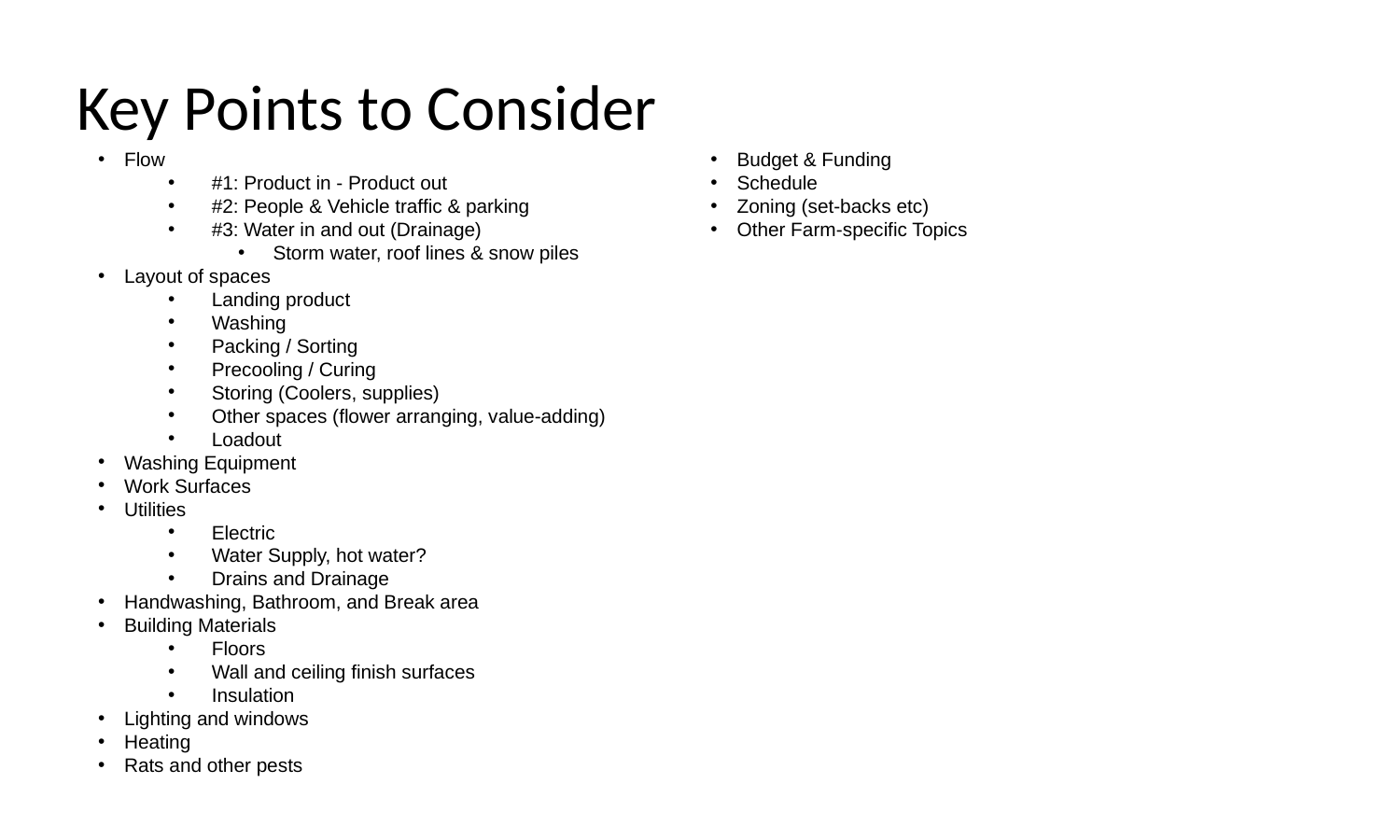

# Key Points to Consider
Flow
#1: Product in - Product out
#2: People & Vehicle traffic & parking
#3: Water in and out (Drainage)
Storm water, roof lines & snow piles
Layout of spaces
Landing product
Washing
Packing / Sorting
Precooling / Curing
Storing (Coolers, supplies)
Other spaces (flower arranging, value-adding)
Loadout
Washing Equipment
Work Surfaces
Utilities
Electric
Water Supply, hot water?
Drains and Drainage
Handwashing, Bathroom, and Break area
Building Materials
Floors
Wall and ceiling finish surfaces
Insulation
Lighting and windows
Heating
Rats and other pests
Budget & Funding
Schedule
Zoning (set-backs etc)
Other Farm-specific Topics